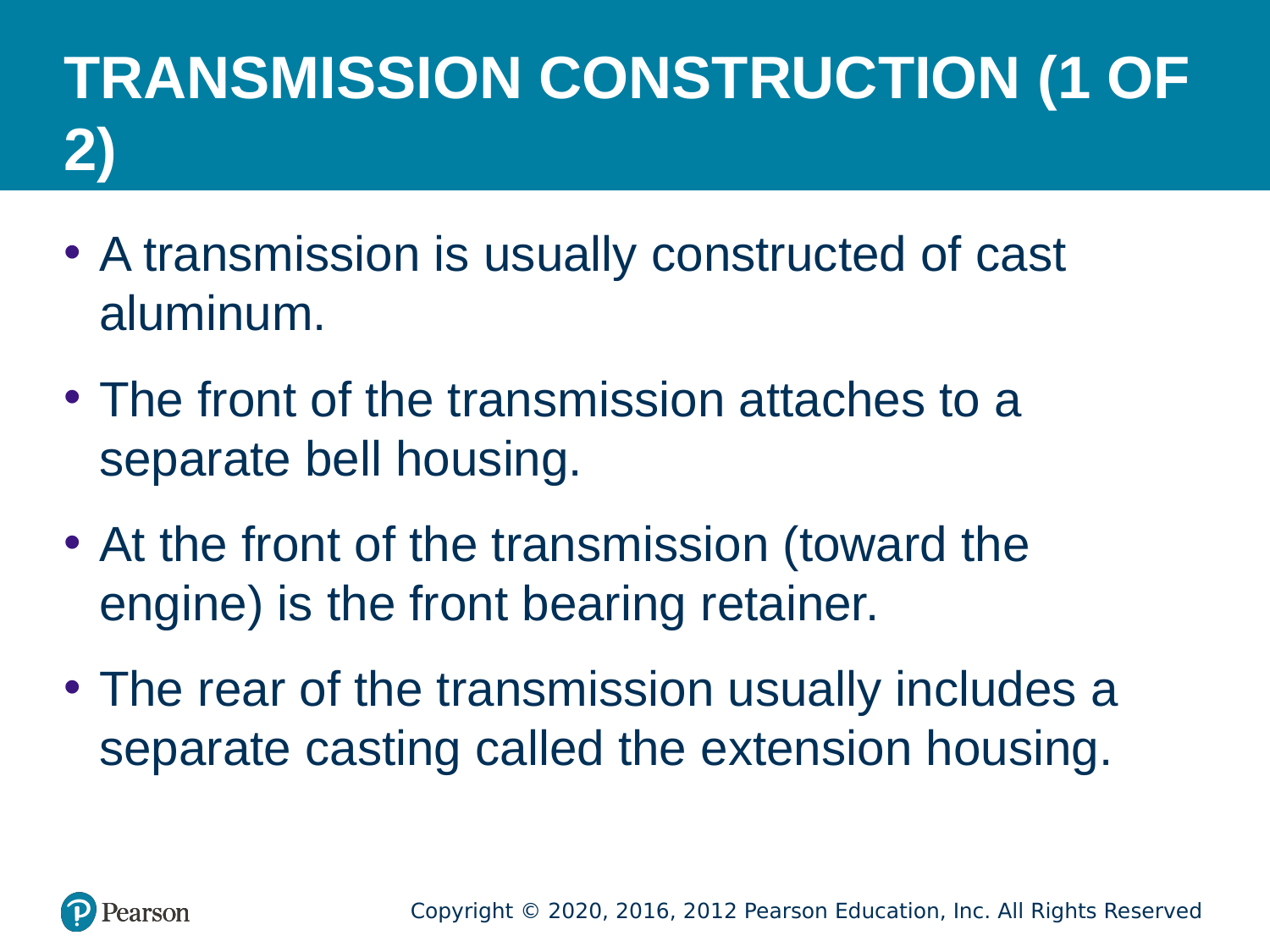

# TRANSMISSION CONSTRUCTION (1 OF 2)
A transmission is usually constructed of cast aluminum.
The front of the transmission attaches to a separate bell housing.
At the front of the transmission (toward the engine) is the front bearing retainer.
The rear of the transmission usually includes a separate casting called the extension housing.